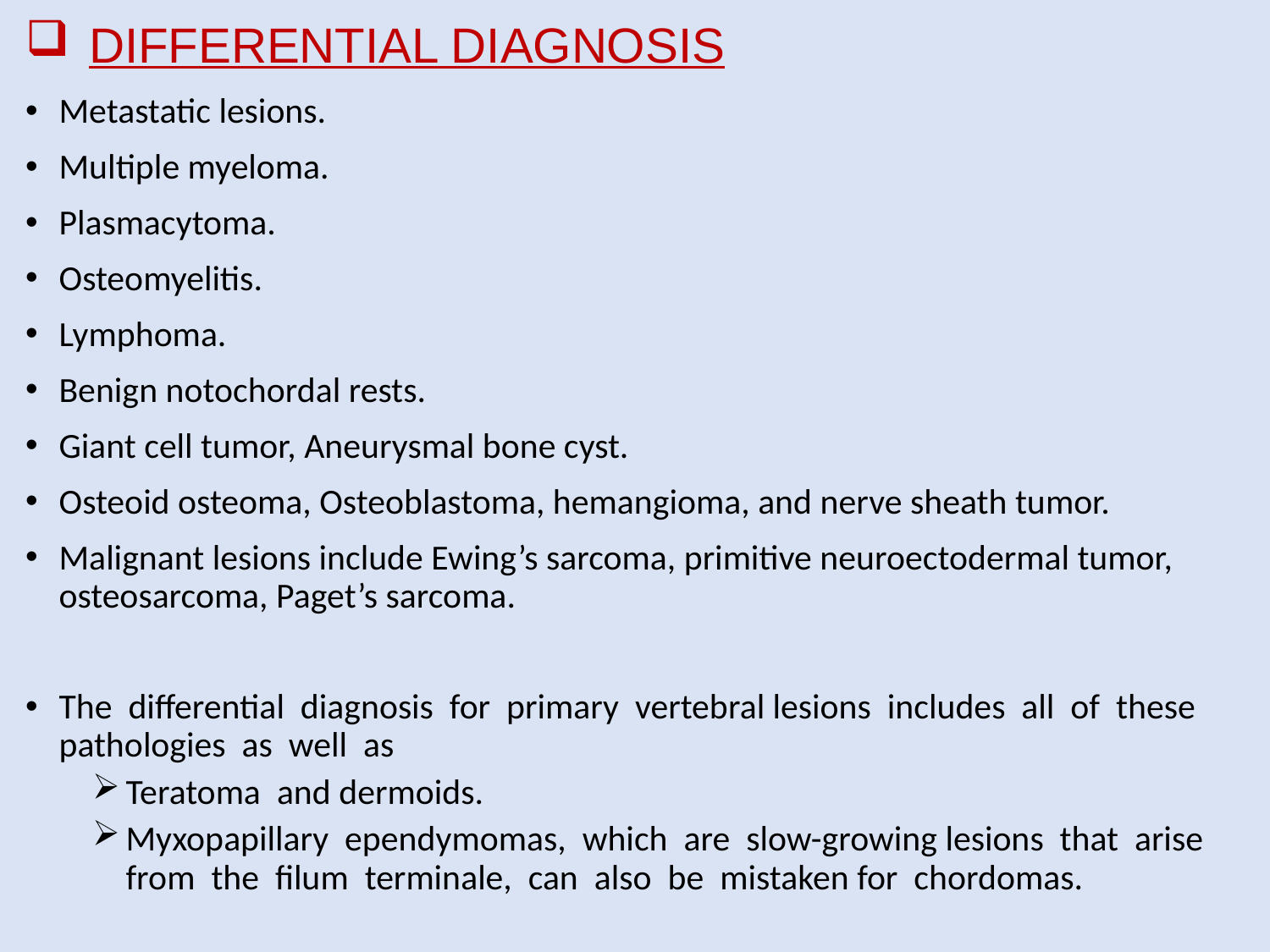

# DIFFERENTIAL DIAGNOSIS
Metastatic lesions.
Multiple myeloma.
Plasmacytoma.
Osteomyelitis.
Lymphoma.
Benign notochordal rests.
Giant cell tumor, Aneurysmal bone cyst.
Osteoid osteoma, Osteoblastoma, hemangioma, and nerve sheath tumor.
Malignant lesions include Ewing’s sarcoma, primitive neuroectodermal tumor, osteosarcoma, Paget’s sarcoma.

The  differential  diagnosis  for  primary  vertebral lesions  includes  all  of  these  pathologies  as  well  as
Teratoma  and dermoids.
Myxopapillary  ependymomas,  which  are  slow-growing lesions  that  arise  from  the  filum  terminale,  can  also  be  mistaken for  chordomas.